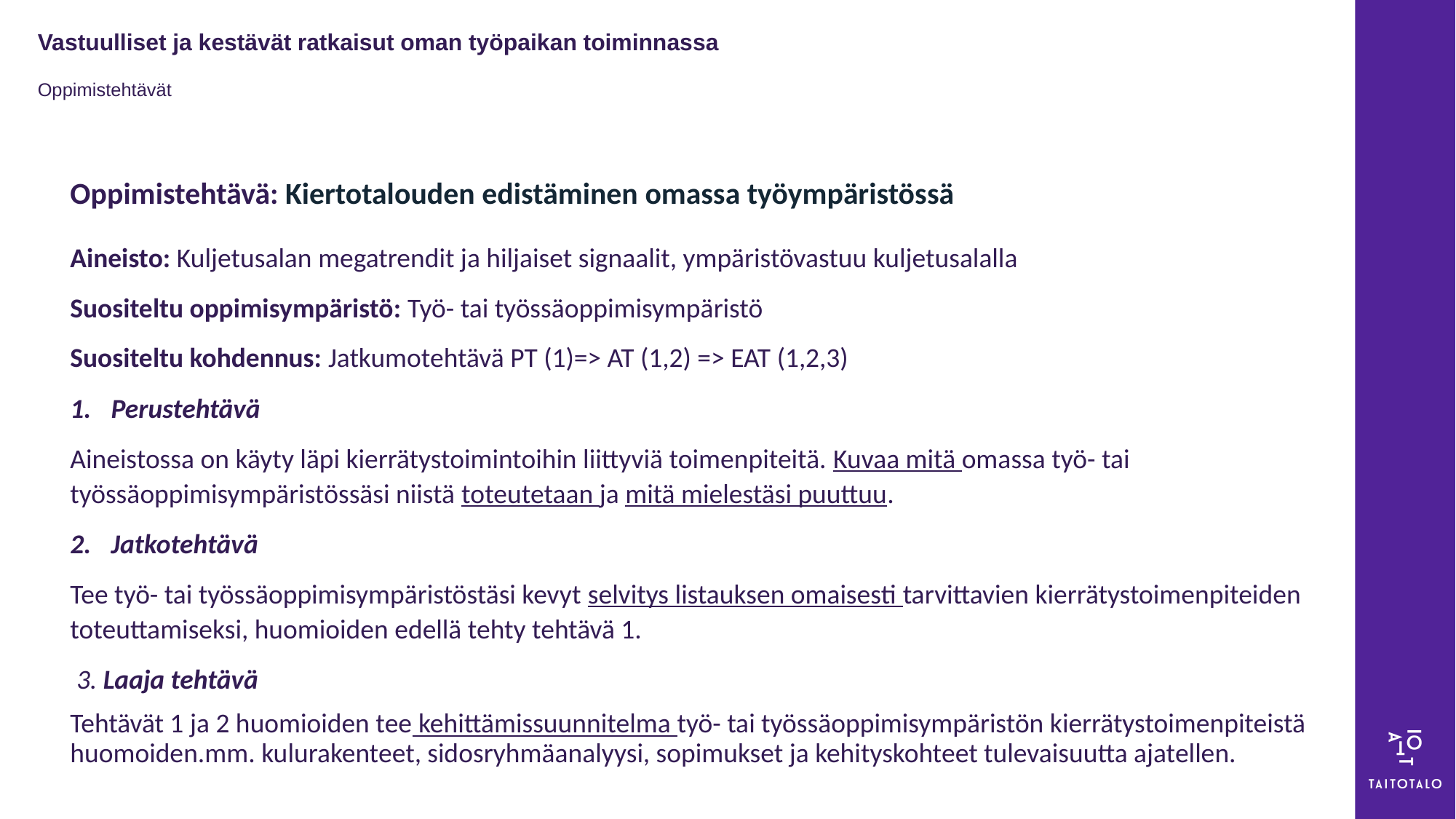

# Vastuulliset ja kestävät ratkaisut oman työpaikan toiminnassa Oppimistehtävät
Oppimistehtävä: Kiertotalouden edistäminen omassa työympäristössä
Aineisto: Kuljetusalan megatrendit ja hiljaiset signaalit, ympäristövastuu kuljetusalalla
Suositeltu oppimisympäristö: Työ- tai työssäoppimisympäristö
Suositeltu kohdennus: Jatkumotehtävä PT (1)=> AT (1,2) => EAT (1,2,3)
Perustehtävä
Aineistossa on käyty läpi kierrätystoimintoihin liittyviä toimenpiteitä. Kuvaa mitä omassa työ- tai työssäoppimisympäristössäsi niistä toteutetaan ja mitä mielestäsi puuttuu.
Jatkotehtävä
Tee työ- tai työssäoppimisympäristöstäsi kevyt selvitys listauksen omaisesti tarvittavien kierrätystoimenpiteiden toteuttamiseksi, huomioiden edellä tehty tehtävä 1.
 3. Laaja tehtävä
Tehtävät 1 ja 2 huomioiden tee kehittämissuunnitelma työ- tai työssäoppimisympäristön kierrätystoimenpiteistä huomoiden.mm. kulurakenteet, sidosryhmäanalyysi, sopimukset ja kehityskohteet tulevaisuutta ajatellen.